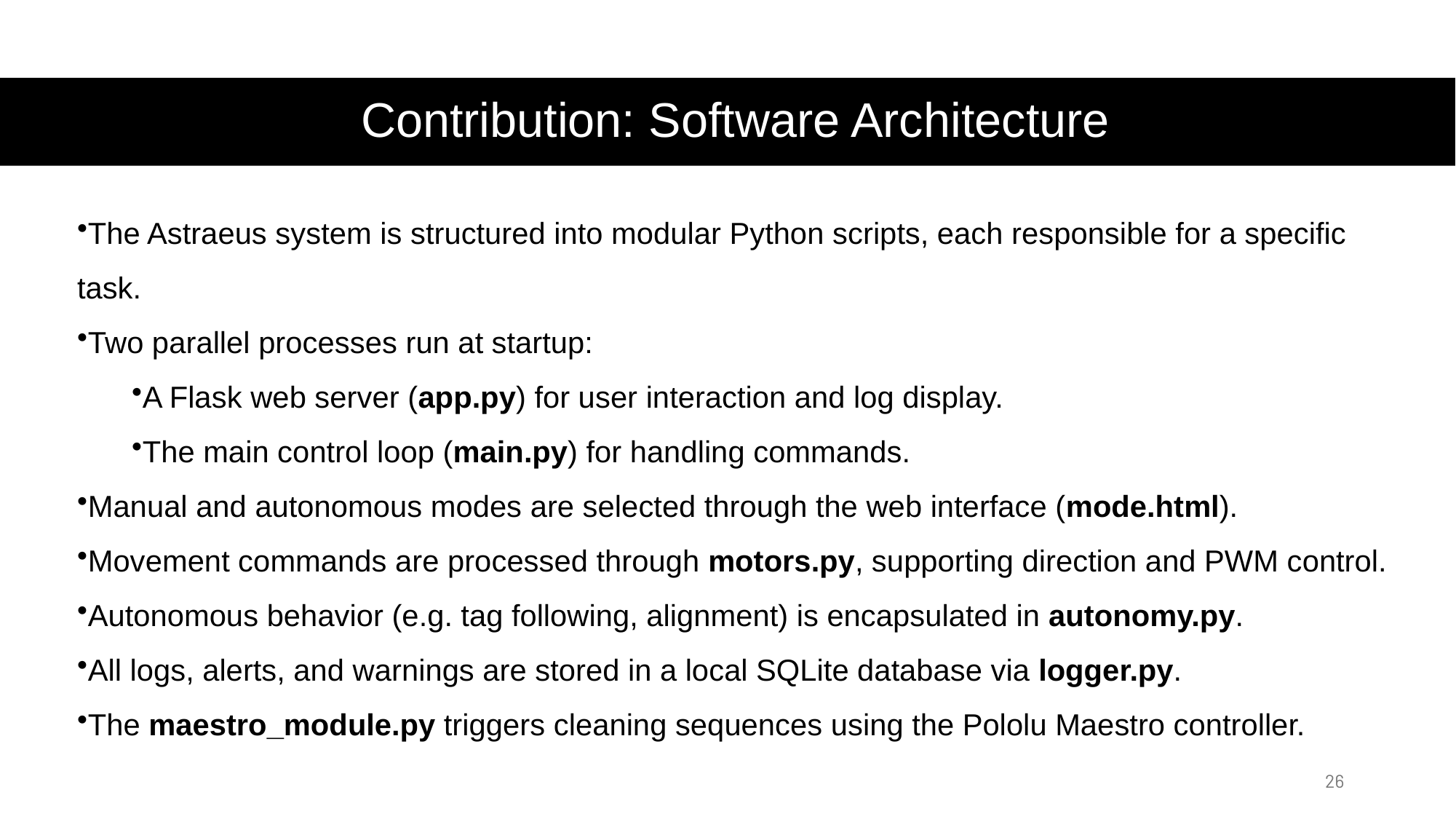

Contribution: Software Architecture

The Astraeus system is structured into modular Python scripts, each responsible for a specific task.
Two parallel processes run at startup:
A Flask web server (app.py) for user interaction and log display.
The main control loop (main.py) for handling commands.
Manual and autonomous modes are selected through the web interface (mode.html).
Movement commands are processed through motors.py, supporting direction and PWM control.
Autonomous behavior (e.g. tag following, alignment) is encapsulated in autonomy.py.
All logs, alerts, and warnings are stored in a local SQLite database via logger.py.
The maestro_module.py triggers cleaning sequences using the Pololu Maestro controller.

26